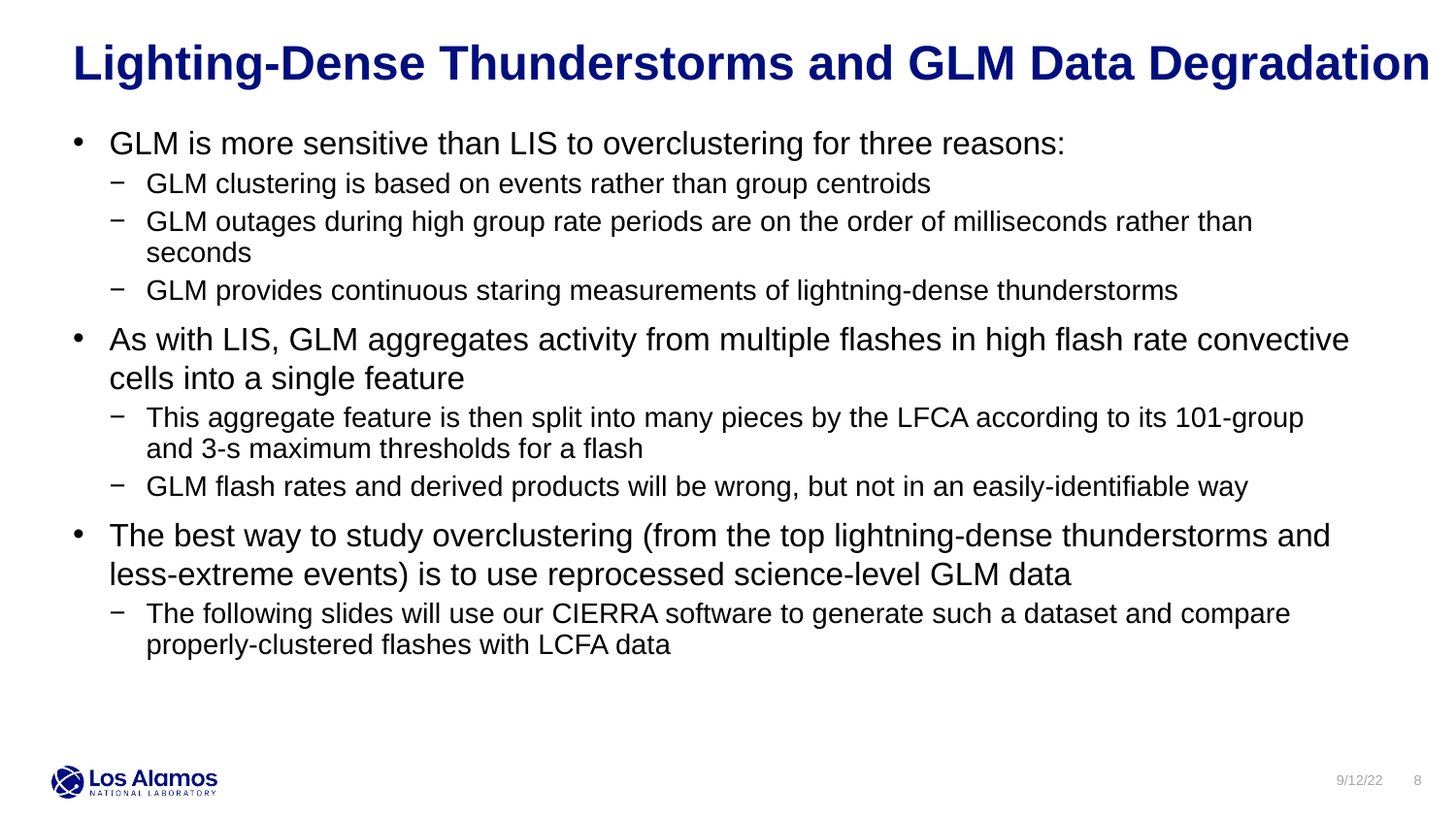

Lighting-Dense Thunderstorms and GLM Data Degradation
GLM is more sensitive than LIS to overclustering for three reasons:
GLM clustering is based on events rather than group centroids
GLM outages during high group rate periods are on the order of milliseconds rather than seconds
GLM provides continuous staring measurements of lightning-dense thunderstorms
As with LIS, GLM aggregates activity from multiple flashes in high flash rate convective cells into a single feature
This aggregate feature is then split into many pieces by the LFCA according to its 101-group and 3-s maximum thresholds for a flash
GLM flash rates and derived products will be wrong, but not in an easily-identifiable way
The best way to study overclustering (from the top lightning-dense thunderstorms and less-extreme events) is to use reprocessed science-level GLM data
The following slides will use our CIERRA software to generate such a dataset and compare properly-clustered flashes with LCFA data